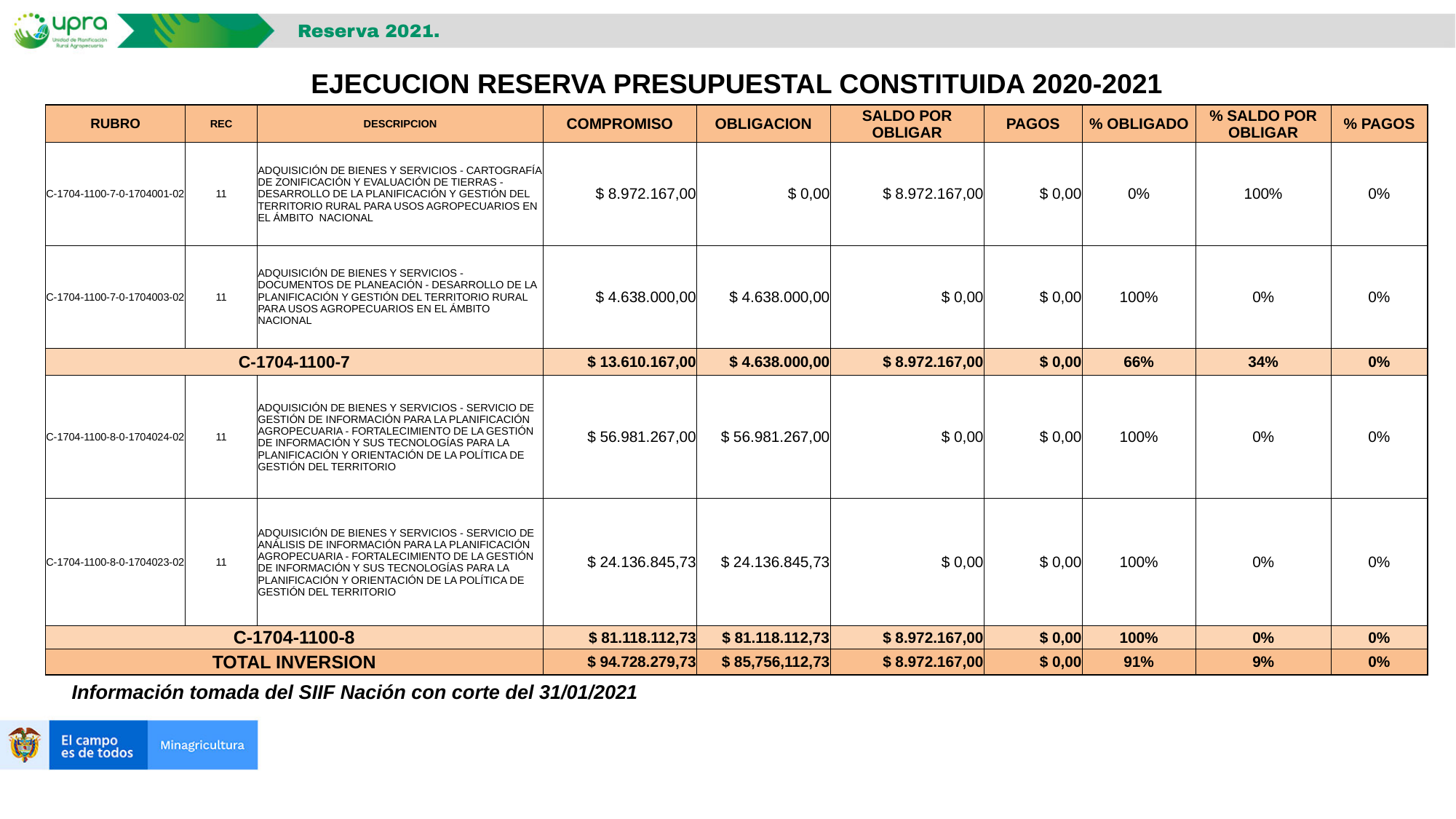

Reserva 2021.
EJECUCION RESERVA PRESUPUESTAL CONSTITUIDA 2020-2021
| RUBRO | REC | DESCRIPCION | COMPROMISO | OBLIGACION | SALDO POR OBLIGAR | PAGOS | % OBLIGADO | % SALDO POR OBLIGAR | % PAGOS |
| --- | --- | --- | --- | --- | --- | --- | --- | --- | --- |
| C-1704-1100-7-0-1704001-02 | 11 | ADQUISICIÓN DE BIENES Y SERVICIOS - CARTOGRAFÍA DE ZONIFICACIÓN Y EVALUACIÓN DE TIERRAS - DESARROLLO DE LA PLANIFICACIÓN Y GESTIÓN DEL TERRITORIO RURAL PARA USOS AGROPECUARIOS EN EL ÁMBITO NACIONAL | $ 8.972.167,00 | $ 0,00 | $ 8.972.167,00 | $ 0,00 | 0% | 100% | 0% |
| C-1704-1100-7-0-1704003-02 | 11 | ADQUISICIÓN DE BIENES Y SERVICIOS - DOCUMENTOS DE PLANEACIÓN - DESARROLLO DE LA PLANIFICACIÓN Y GESTIÓN DEL TERRITORIO RURAL PARA USOS AGROPECUARIOS EN EL ÁMBITO NACIONAL | $ 4.638.000,00 | $ 4.638.000,00 | $ 0,00 | $ 0,00 | 100% | 0% | 0% |
| C-1704-1100-7 |  |  | $ 13.610.167,00 | $ 4.638.000,00 | $ 8.972.167,00 | $ 0,00 | 66% | 34% | 0% |
| C-1704-1100-8-0-1704024-02 | 11 | ADQUISICIÓN DE BIENES Y SERVICIOS - SERVICIO DE GESTIÓN DE INFORMACIÓN PARA LA PLANIFICACIÓN AGROPECUARIA - FORTALECIMIENTO DE LA GESTIÓN DE INFORMACIÓN Y SUS TECNOLOGÍAS PARA LA PLANIFICACIÓN Y ORIENTACIÓN DE LA POLÍTICA DE GESTIÓN DEL TERRITORIO | $ 56.981.267,00 | $ 56.981.267,00 | $ 0,00 | $ 0,00 | 100% | 0% | 0% |
| C-1704-1100-8-0-1704023-02 | 11 | ADQUISICIÓN DE BIENES Y SERVICIOS - SERVICIO DE ANÁLISIS DE INFORMACIÓN PARA LA PLANIFICACIÓN AGROPECUARIA - FORTALECIMIENTO DE LA GESTIÓN DE INFORMACIÓN Y SUS TECNOLOGÍAS PARA LA PLANIFICACIÓN Y ORIENTACIÓN DE LA POLÍTICA DE GESTIÓN DEL TERRITORIO | $ 24.136.845,73 | $ 24.136.845,73 | $ 0,00 | $ 0,00 | 100% | 0% | 0% |
| C-1704-1100-8 |  |  | $ 81.118.112,73 | $ 81.118.112,73 | $ 8.972.167,00 | $ 0,00 | 100% | 0% | 0% |
| TOTAL INVERSION |  |  | $ 94.728.279,73 | $ 85,756,112,73 | $ 8.972.167,00 | $ 0,00 | 91% | 9% | 0% |
Información tomada del SIIF Nación con corte del 31/01/2021